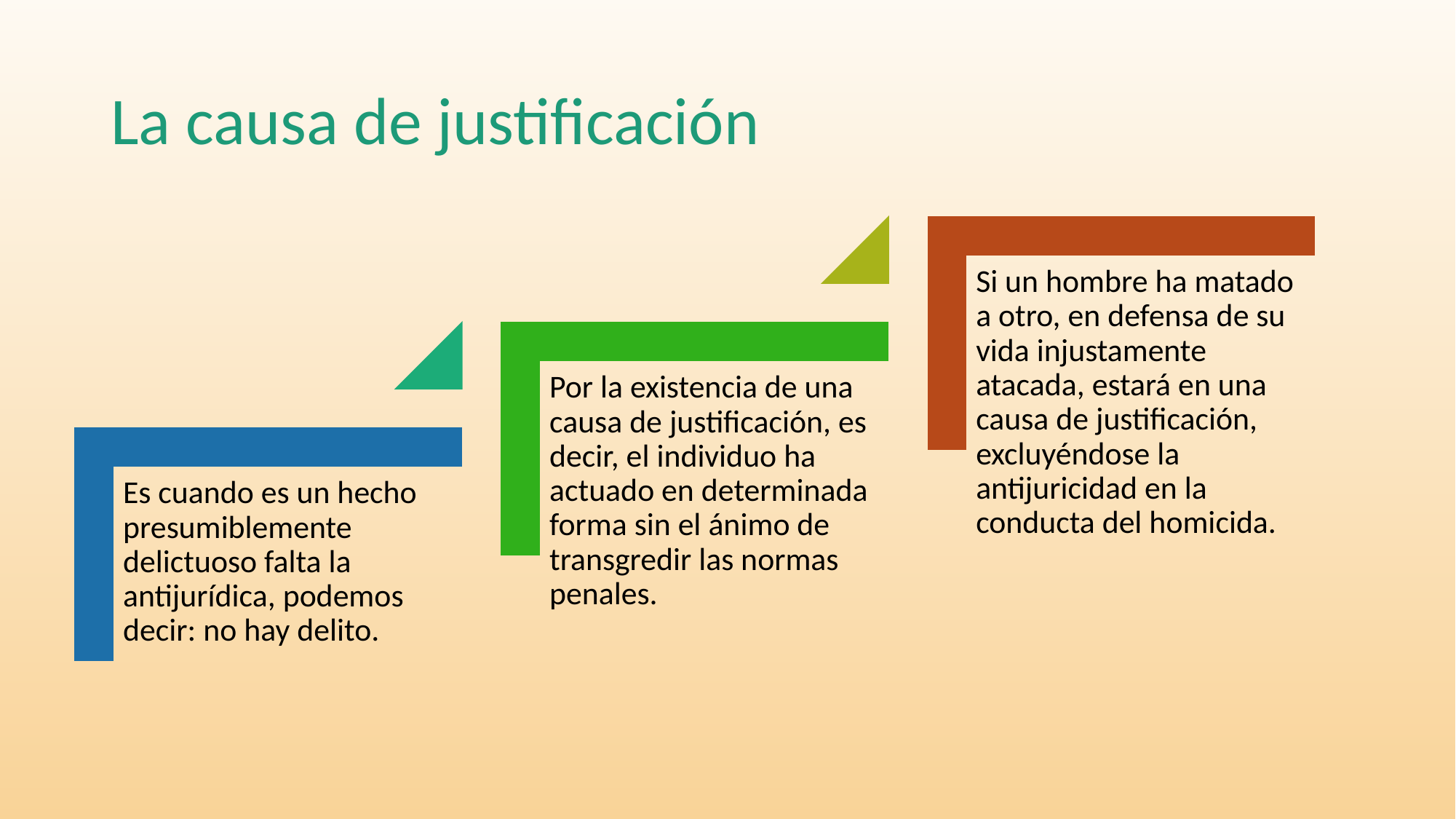

# La causa de justificación
Es cuando es un hecho presumiblemente delictuoso falta la antijurídica, podemos decir: no hay delito.
Por la existencia de una causa de justificación, es decir, el individuo ha actuado en determinada forma sin el ánimo de transgredir las normas penales.
Si un hombre ha matado a otro, en defensa de su vida injustamente atacada, estará en una causa de justificación, excluyéndose la antijuricidad en la conducta del homicida.